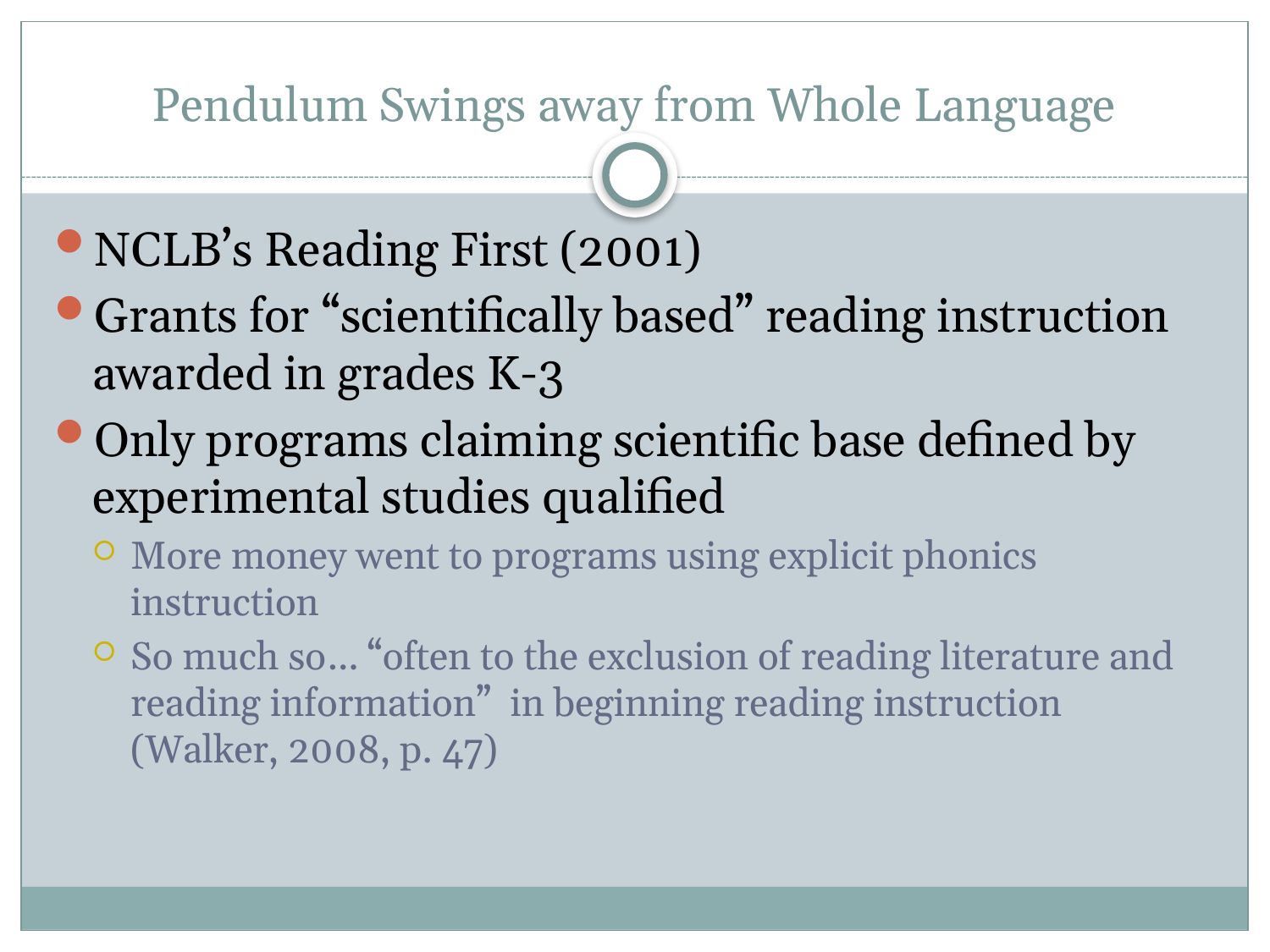

# Pendulum Swings away from Whole Language
NCLB’s Reading First (2001)
Grants for “scientifically based” reading instruction awarded in grades K-3
Only programs claiming scientific base defined by experimental studies qualified
More money went to programs using explicit phonics instruction
So much so… “often to the exclusion of reading literature and reading information”  in beginning reading instruction (Walker, 2008, p. 47)